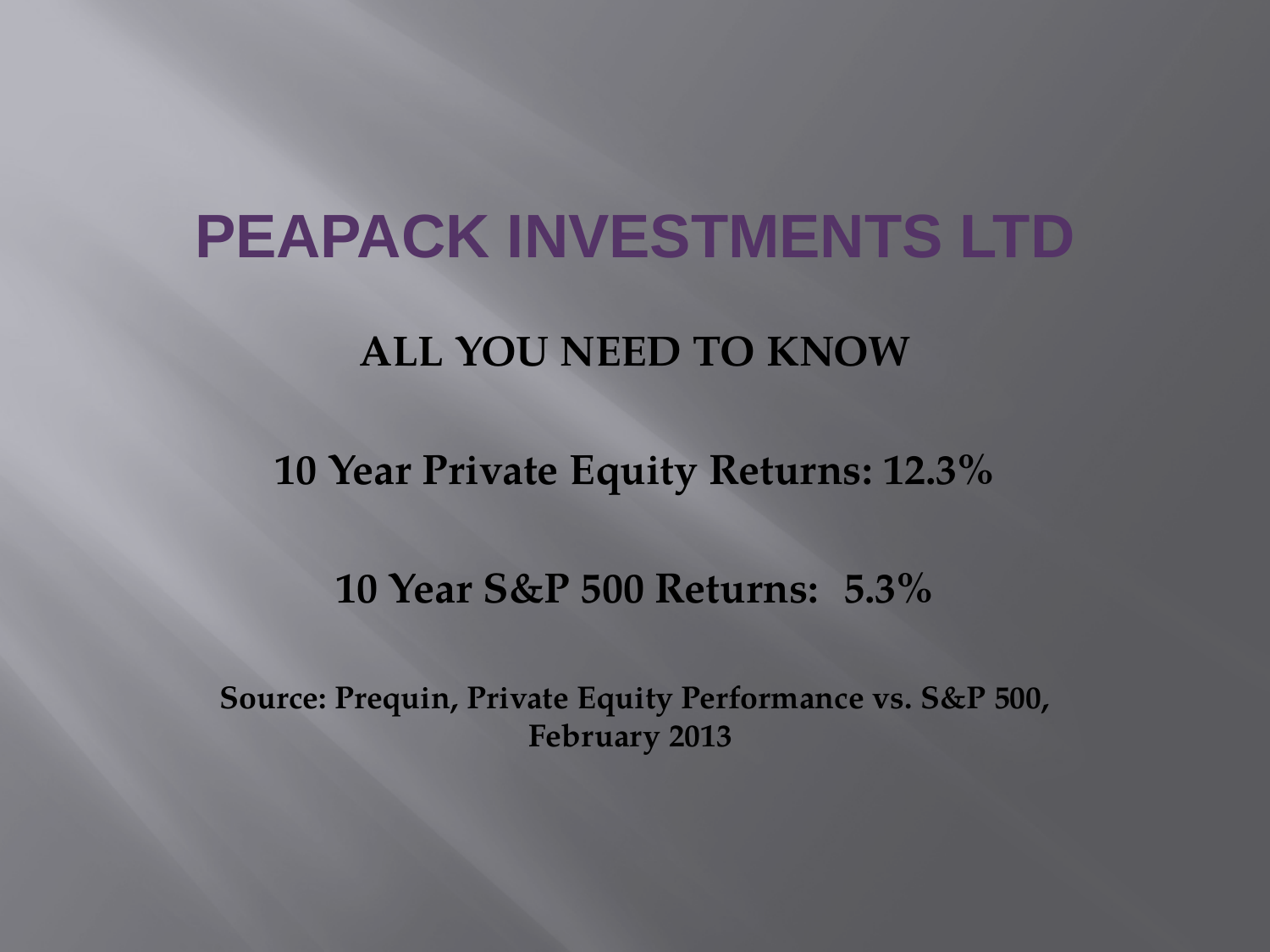

# Peapack Investments Ltd
ALL YOU NEED TO KNOW

10 Year Private Equity Returns: 12.3%

10 Year S&P 500 Returns:	5.3%

Source: Prequin, Private Equity Performance vs. S&P 500, February 2013